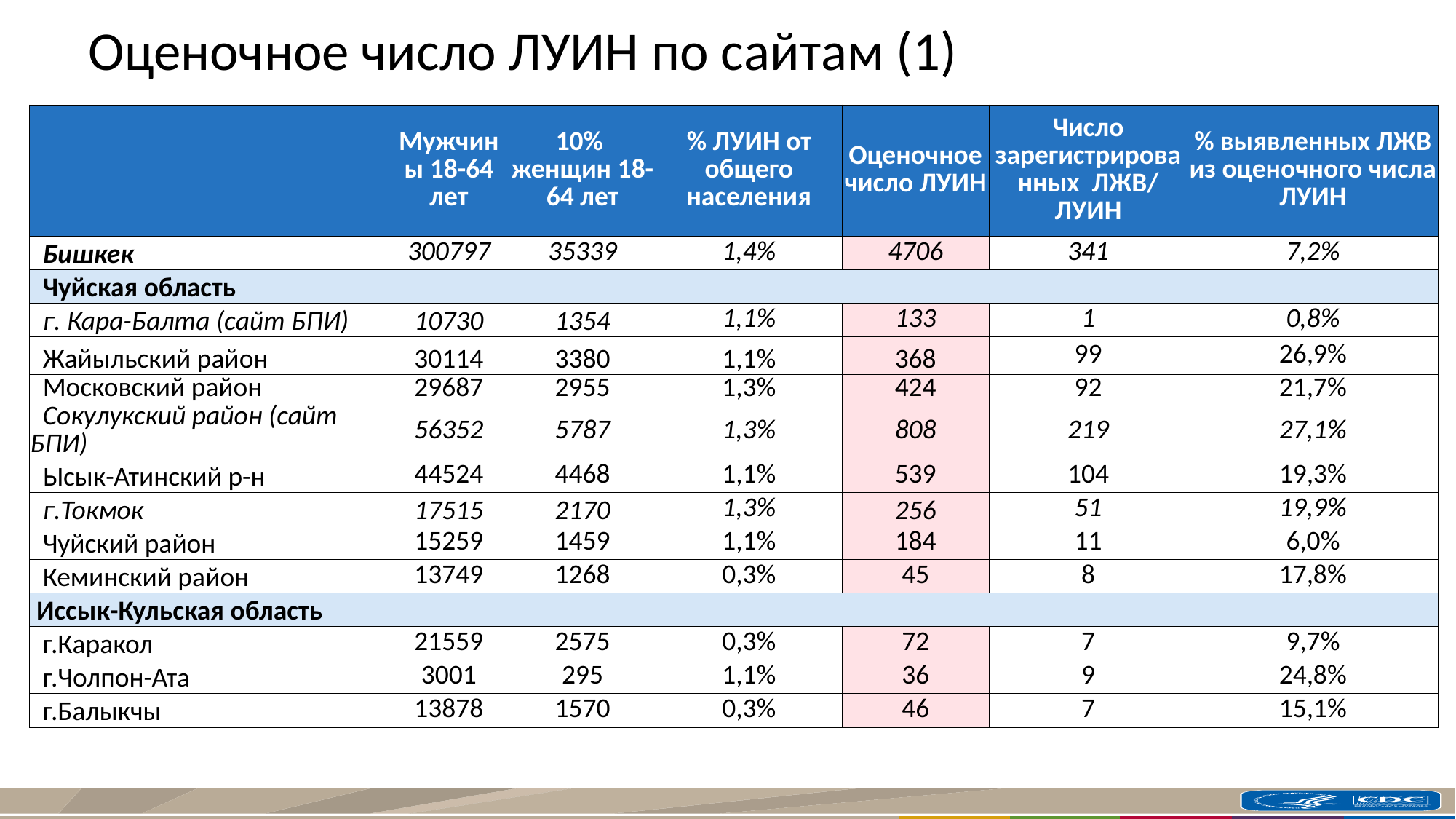

# Оценочное число ЛУИН по сайтам (1)
|  | Мужчины 18-64 лет | 10% женщин 18-64 лет | % ЛУИН от общего населения | Оценочное число ЛУИН | Число зарегистрированных ЛЖВ/ ЛУИН | % выявленных ЛЖВ из оценочного числа ЛУИН |
| --- | --- | --- | --- | --- | --- | --- |
| Бишкек | 300797 | 35339 | 1,4% | 4706 | 341 | 7,2% |
| Чуйская область |  |  |  |  |  |  |
| г. Кара-Балта (сайт БПИ) | 10730 | 1354 | 1,1% | 133 | 1 | 0,8% |
| Жайыльский район | 30114 | 3380 | 1,1% | 368 | 99 | 26,9% |
| Московский район | 29687 | 2955 | 1,3% | 424 | 92 | 21,7% |
| Сокулукский район (сайт БПИ) | 56352 | 5787 | 1,3% | 808 | 219 | 27,1% |
| Ысык-Атинский р-н | 44524 | 4468 | 1,1% | 539 | 104 | 19,3% |
| г.Токмок | 17515 | 2170 | 1,3% | 256 | 51 | 19,9% |
| Чуйский район | 15259 | 1459 | 1,1% | 184 | 11 | 6,0% |
| Кеминский район | 13749 | 1268 | 0,3% | 45 | 8 | 17,8% |
| Иссык-Кульская область |  |  |  |  |  |  |
| г.Каракол | 21559 | 2575 | 0,3% | 72 | 7 | 9,7% |
| г.Чолпон-Ата | 3001 | 295 | 1,1% | 36 | 9 | 24,8% |
| г.Балыкчы | 13878 | 1570 | 0,3% | 46 | 7 | 15,1% |